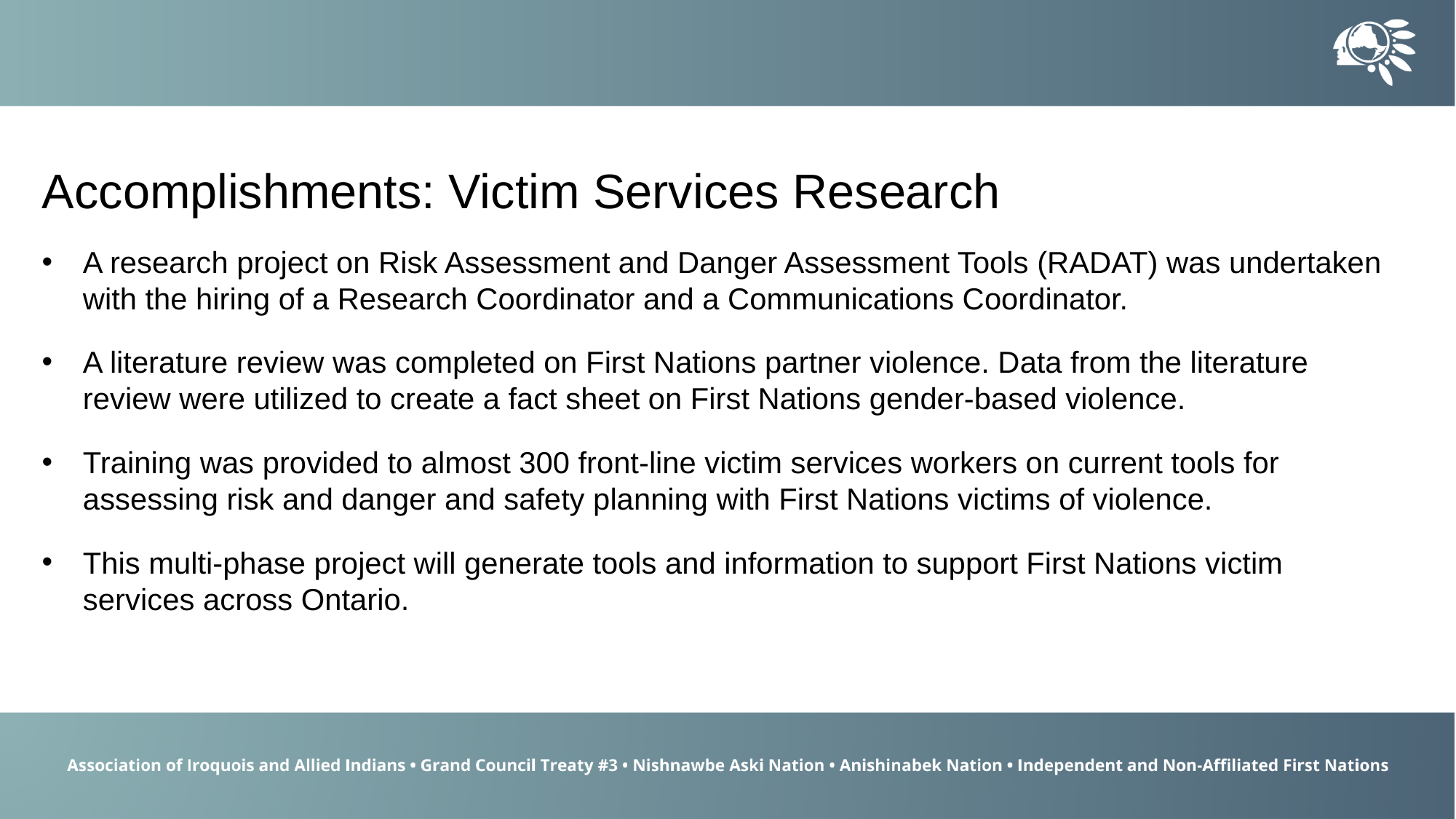

Accomplishments: Victim Services Research
A research project on Risk Assessment and Danger Assessment Tools (RADAT) was undertaken with the hiring of a Research Coordinator and a Communications Coordinator.
A literature review was completed on First Nations partner violence. Data from the literature review were utilized to create a fact sheet on First Nations gender-based violence.
Training was provided to almost 300 front-line victim services workers on current tools for assessing risk and danger and safety planning with First Nations victims of violence.
This multi-phase project will generate tools and information to support First Nations victim services across Ontario.